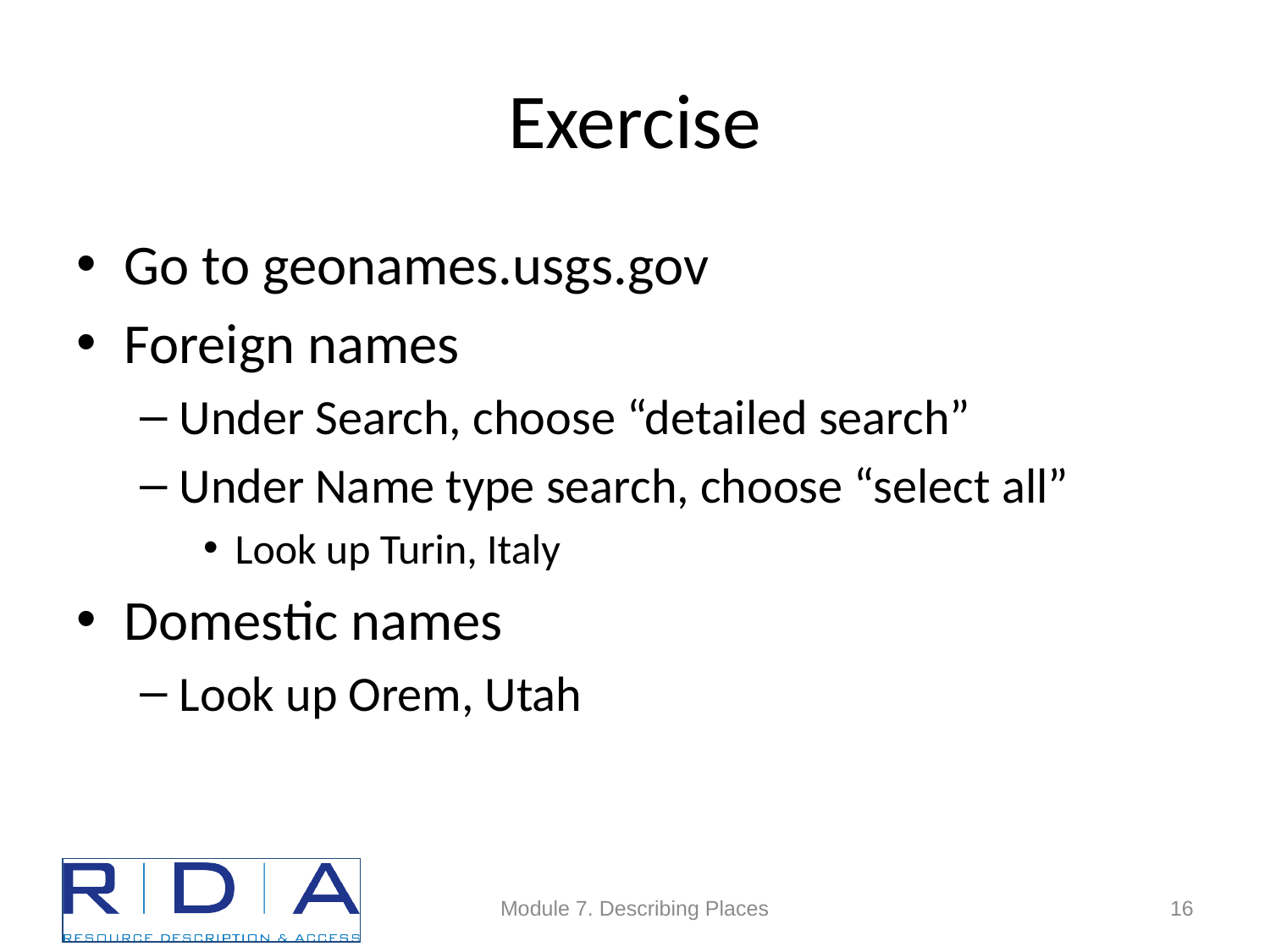

# Exercise
Go to geonames.usgs.gov
Foreign names
Under Search, choose “detailed search”
Under Name type search, choose “select all”
Look up Turin, Italy
Domestic names
Look up Orem, Utah
Module 7. Describing Places
16